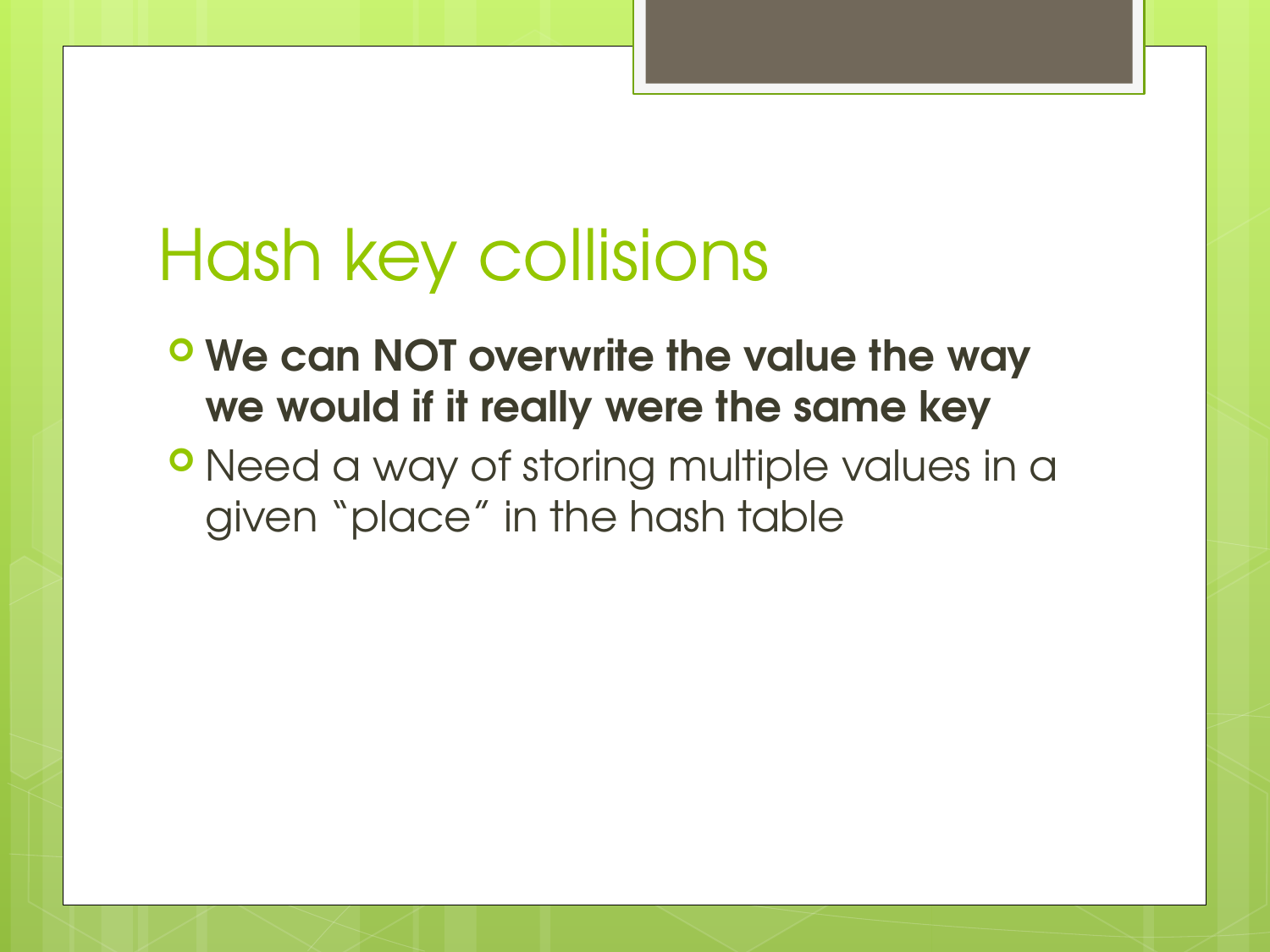

# Hash key collisions
We can NOT overwrite the value the way we would if it really were the same key
Need a way of storing multiple values in a given “place” in the hash table